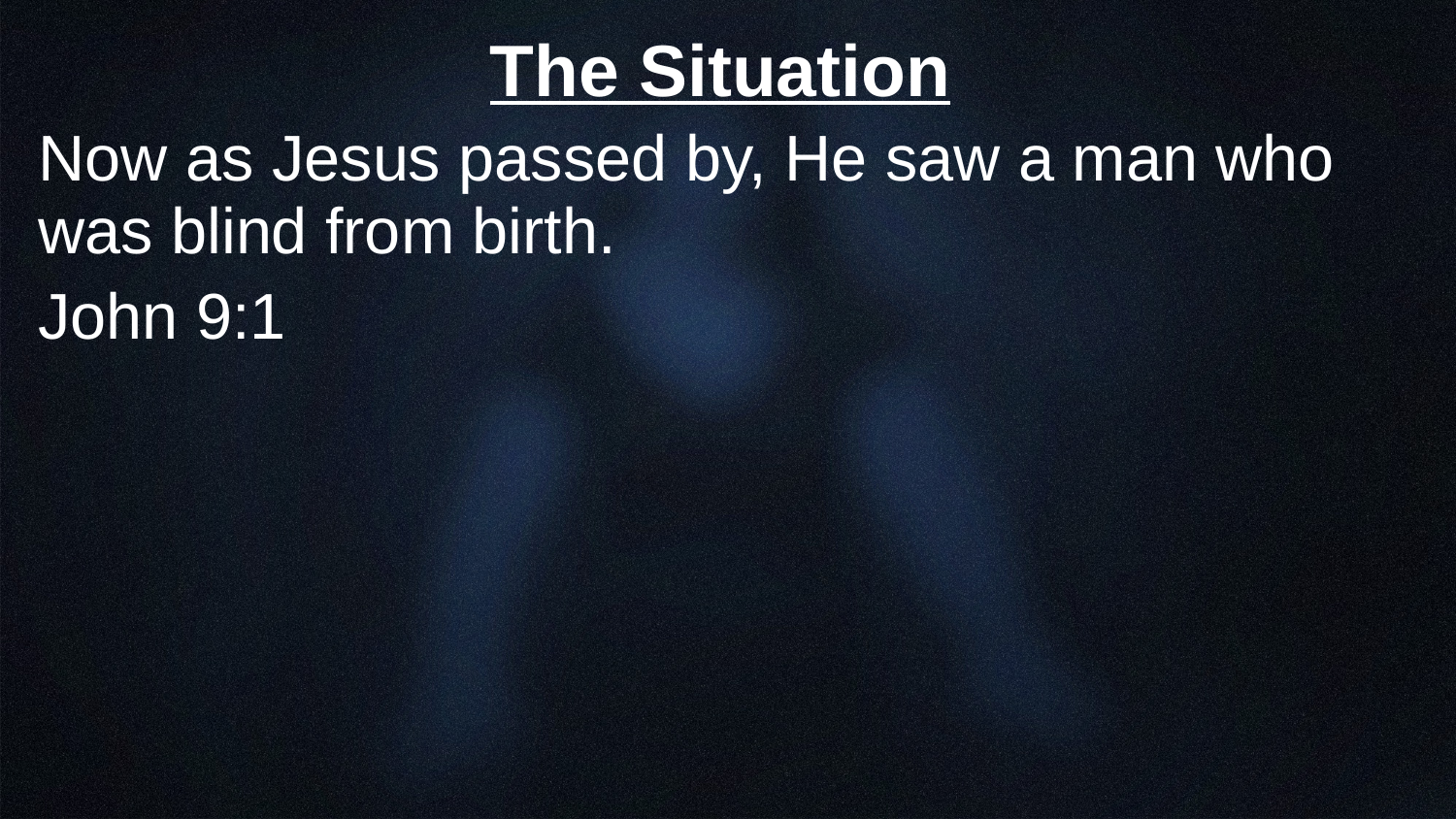

# The Situation
Now as Jesus passed by, He saw a man who was blind from birth.
John 9:1